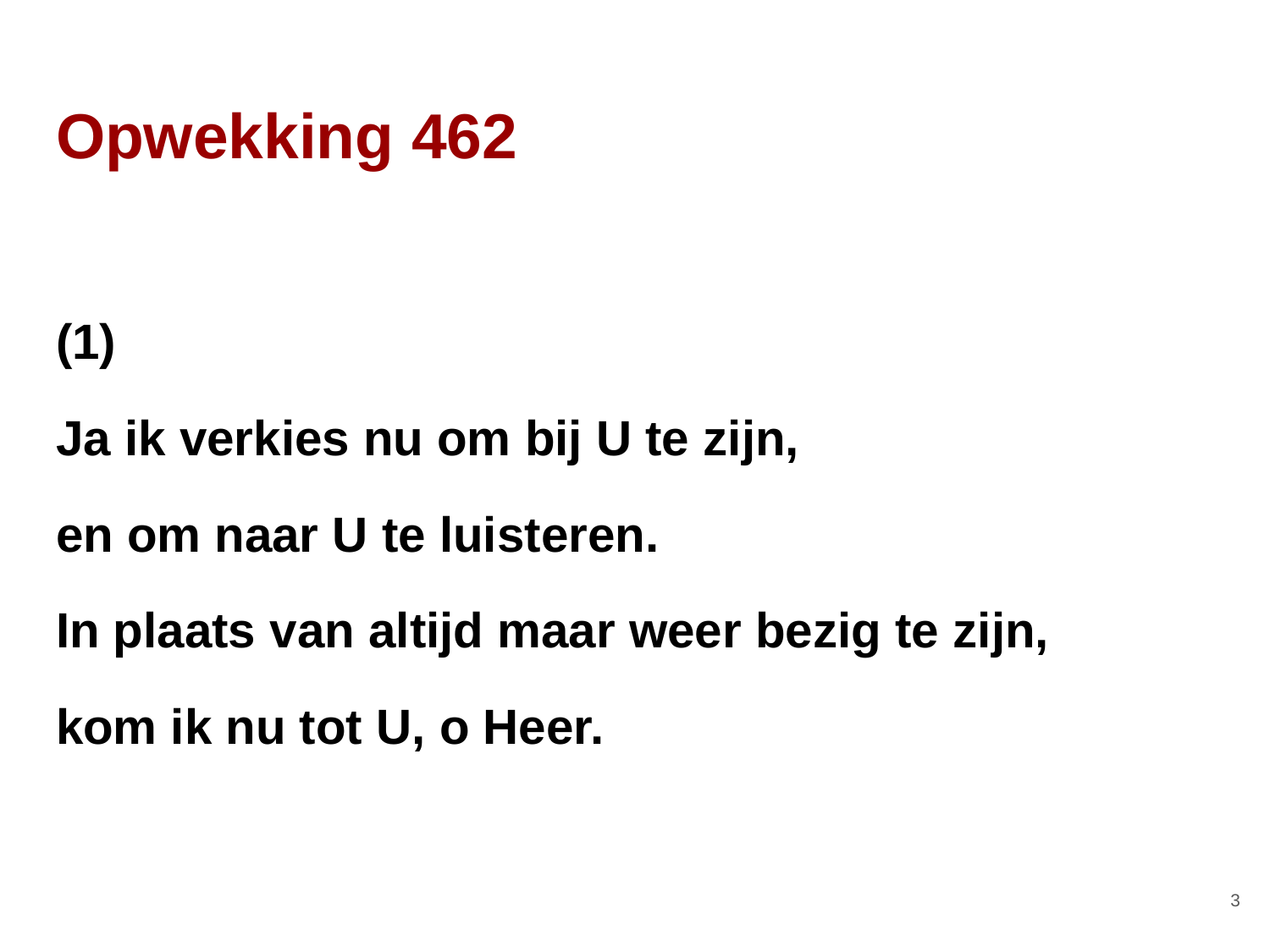

# Opwekking 462
(1)
Ja ik verkies nu om bij U te zijn,
en om naar U te luisteren.
In plaats van altijd maar weer bezig te zijn,
kom ik nu tot U, o Heer.

3